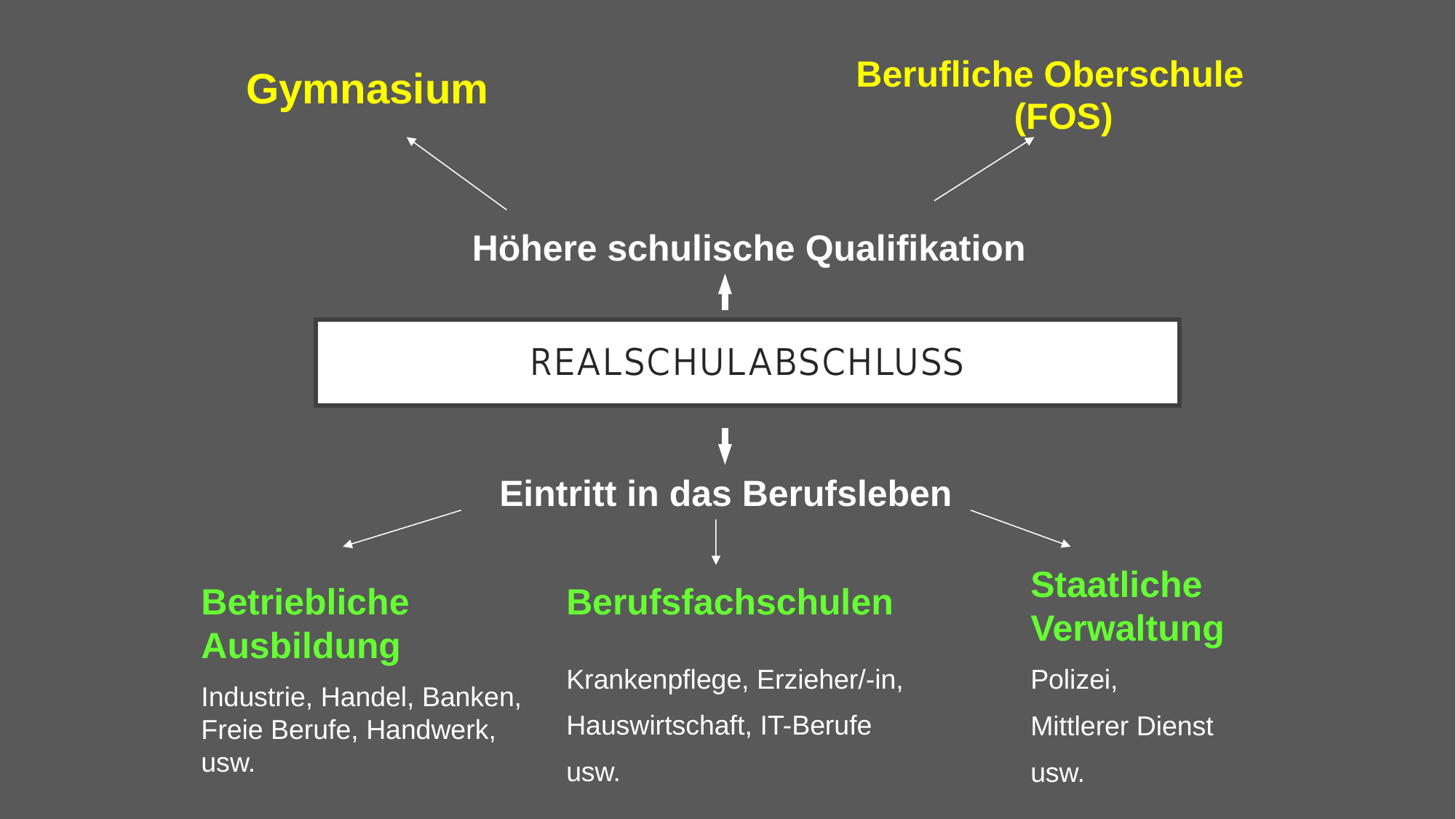

Berufliche Oberschule
(FOS)
Gymnasium

Höhere schulische Qualifikation

Eintritt in das Berufsleben

# REalSchulAbschluss
Staatliche Verwaltung
Polizei,
Mittlerer Dienst
usw.
Betriebliche Ausbildung
Industrie, Handel, Banken, Freie Berufe, Handwerk, usw.
Berufsfachschulen

Krankenpflege, Erzieher/-in,
Hauswirtschaft, IT-Berufe
usw.